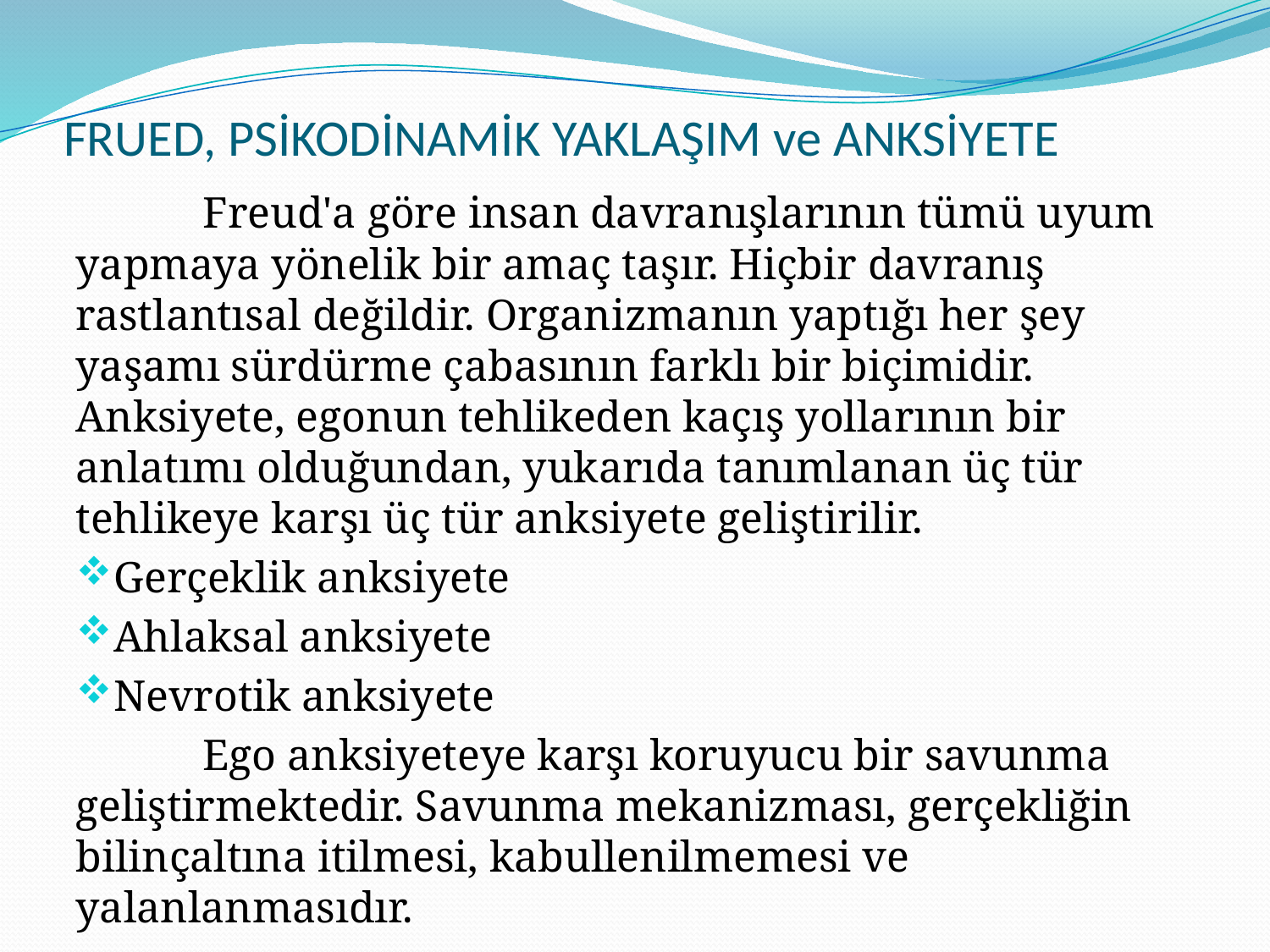

# FRUED, PSİKODİNAMİK YAKLAŞIM ve ANKSİYETE
	Freud'a göre insan davranışlarının tümü uyum yapmaya yönelik bir amaç taşır. Hiçbir davranış rastlantısal değildir. Organizmanın yaptığı her şey yaşamı sürdürme çabasının farklı bir biçimidir. 	Anksiyete, egonun tehlikeden kaçış yollarının bir anlatımı olduğundan, yukarıda tanımlanan üç tür tehlikeye karşı üç tür anksiyete geliştirilir.
Gerçeklik anksiyete
Ahlaksal anksiyete
Nevrotik anksiyete
	Ego anksiyeteye karşı koruyucu bir savunma geliştirmektedir. Savunma mekanizması, gerçekliğin bilinçaltına itilmesi, kabullenilmemesi ve yalanlanmasıdır.